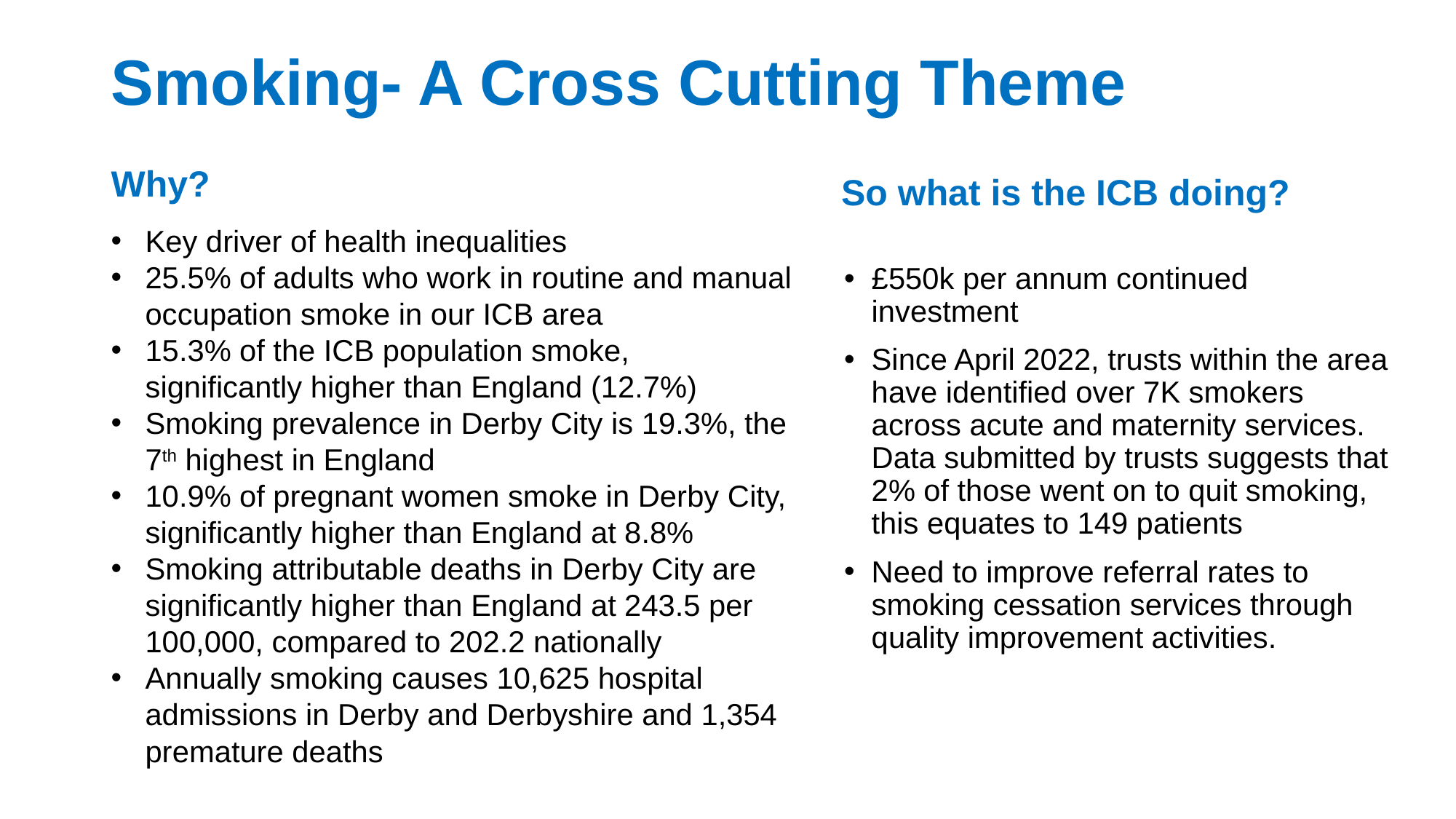

# Smoking- A Cross Cutting Theme
Why?
So what is the ICB doing?
Key driver of health inequalities
25.5% of adults who work in routine and manual occupation smoke in our ICB area
15.3% of the ICB population smoke, significantly higher than England (12.7%)
Smoking prevalence in Derby City is 19.3%, the 7th highest in England
10.9% of pregnant women smoke in Derby City, significantly higher than England at 8.8%
Smoking attributable deaths in Derby City are significantly higher than England at 243.5 per 100,000, compared to 202.2 nationally
Annually smoking causes 10,625 hospital admissions in Derby and Derbyshire and 1,354 premature deaths

£550k per annum continued investment
Since April 2022, trusts within the area have identified over 7K smokers across acute and maternity services. Data submitted by trusts suggests that 2% of those went on to quit smoking, this equates to 149 patients
Need to improve referral rates to smoking cessation services through quality improvement activities.